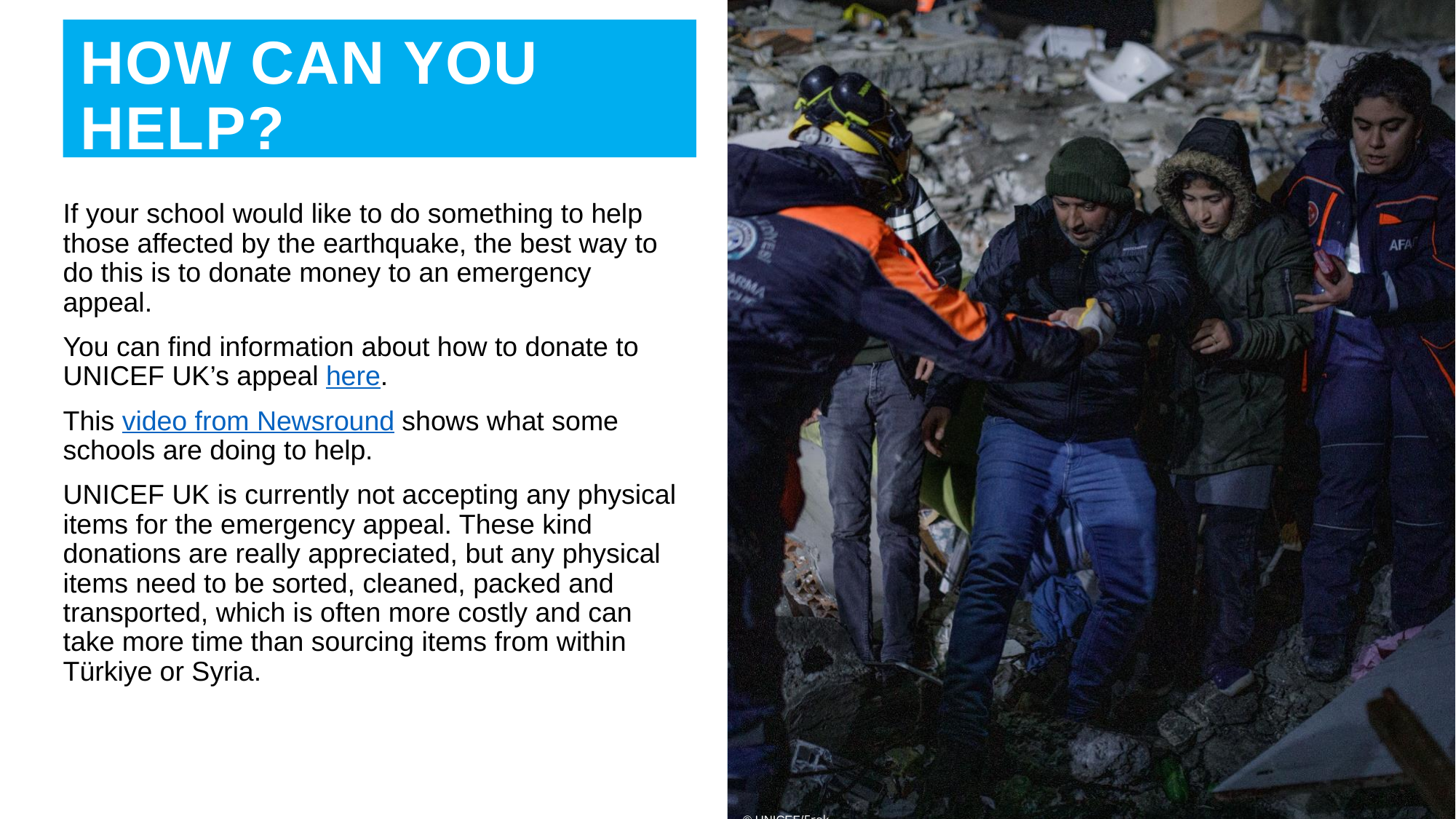

HOW CAN YOU HELP?
If your school would like to do something to help those affected by the earthquake, the best way to do this is to donate money to an emergency appeal.
You can find information about how to donate to UNICEF UK’s appeal here.
This video from Newsround shows what some schools are doing to help.
UNICEF UK is currently not accepting any physical items for the emergency appeal. These kind donations are really appreciated, but any physical items need to be sorted, cleaned, packed and transported, which is often more costly and can take more time than sourcing items from within Türkiye or Syria.
© UNICEF/Erok